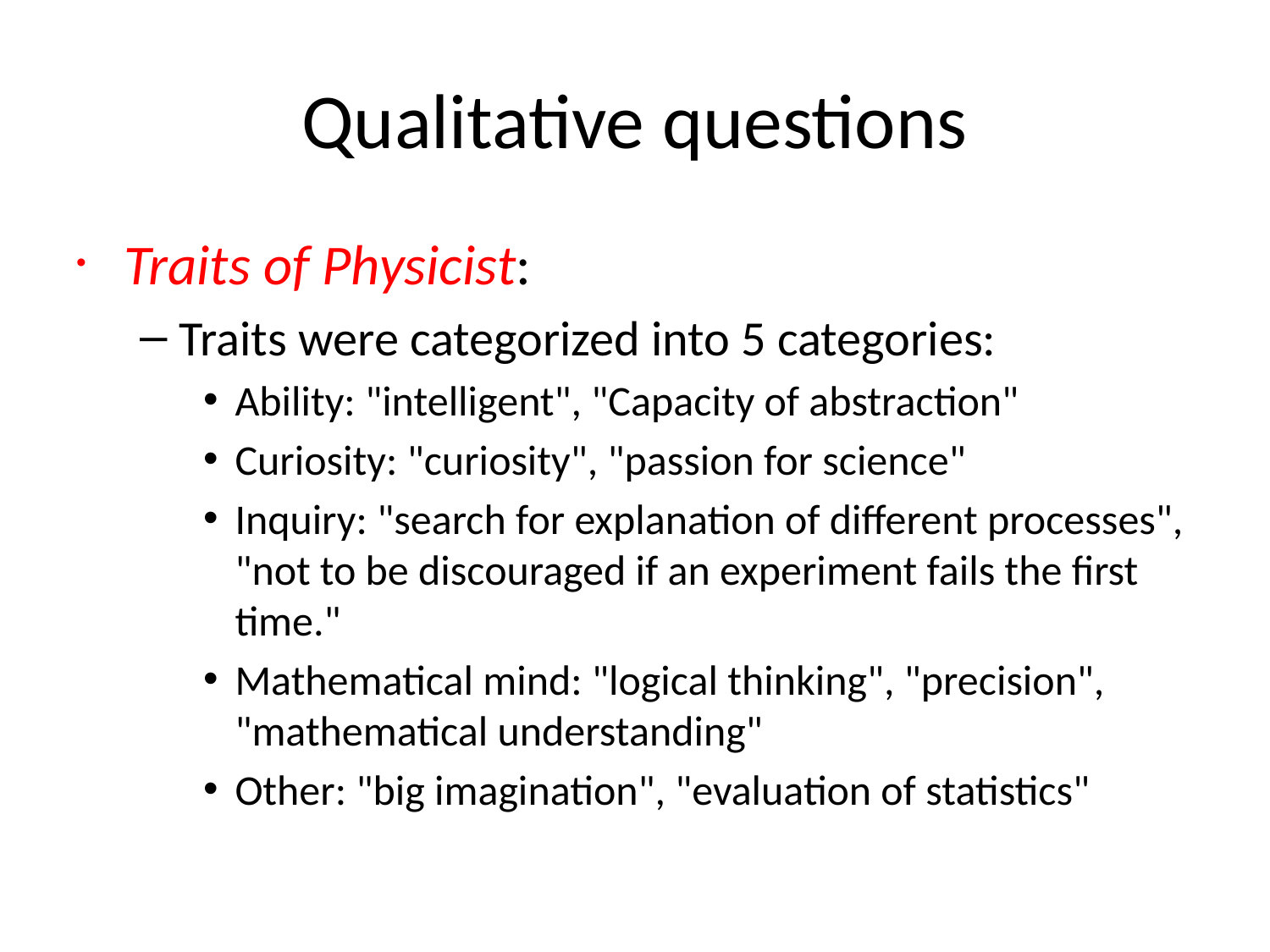

Qualitative questions
Traits of Physicist:
Traits were categorized into 5 categories:
Ability: "intelligent", "Capacity of abstraction"
Curiosity: "curiosity", "passion for science"
Inquiry: "search for explanation of different processes", "not to be discouraged if an experiment fails the first time."
Mathematical mind: "logical thinking", "precision", "mathematical understanding"
Other: "big imagination", "evaluation of statistics"